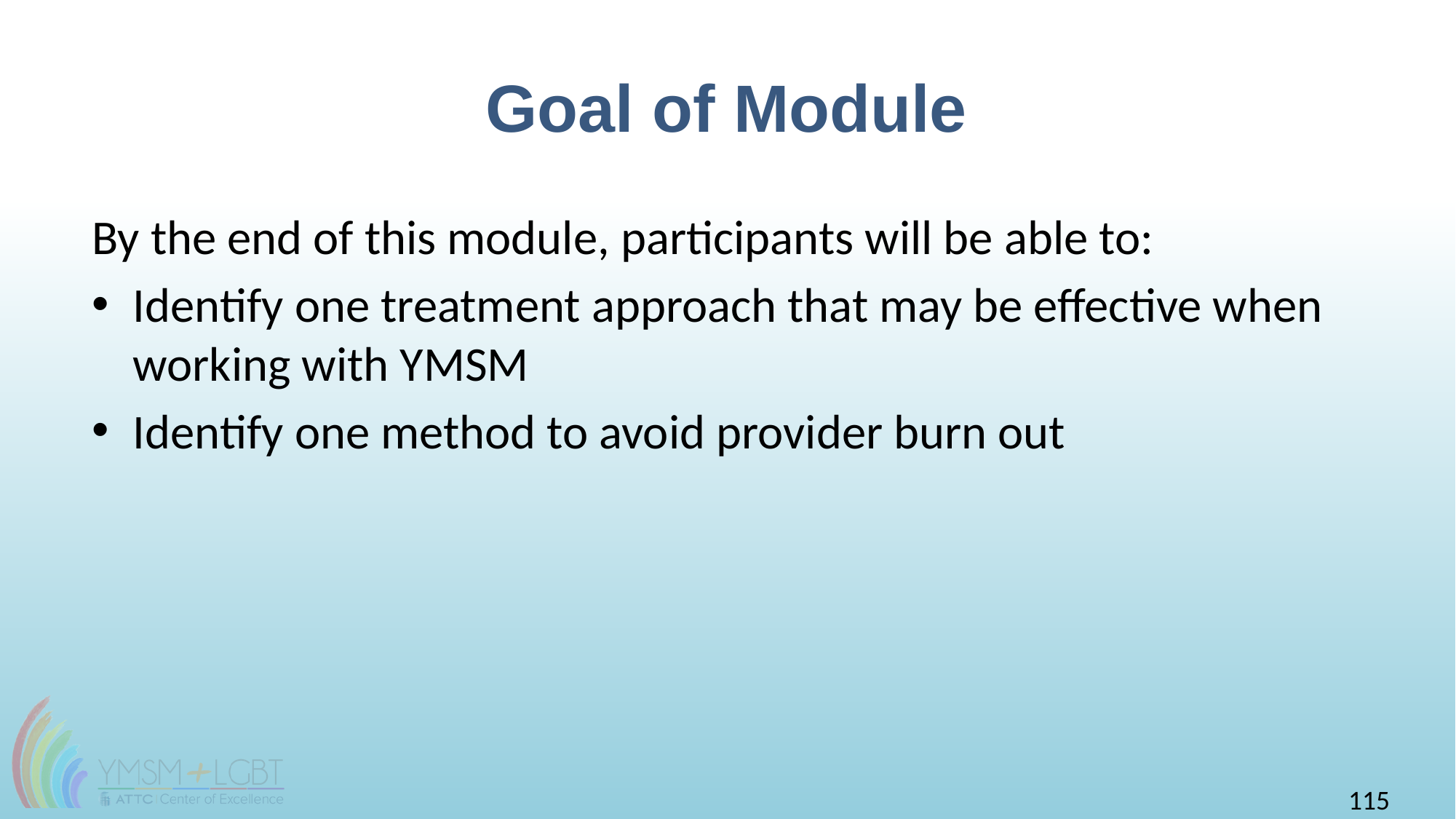

# Goal of Module
By the end of this module, participants will be able to:
Identify one treatment approach that may be effective when working with YMSM
Identify one method to avoid provider burn out